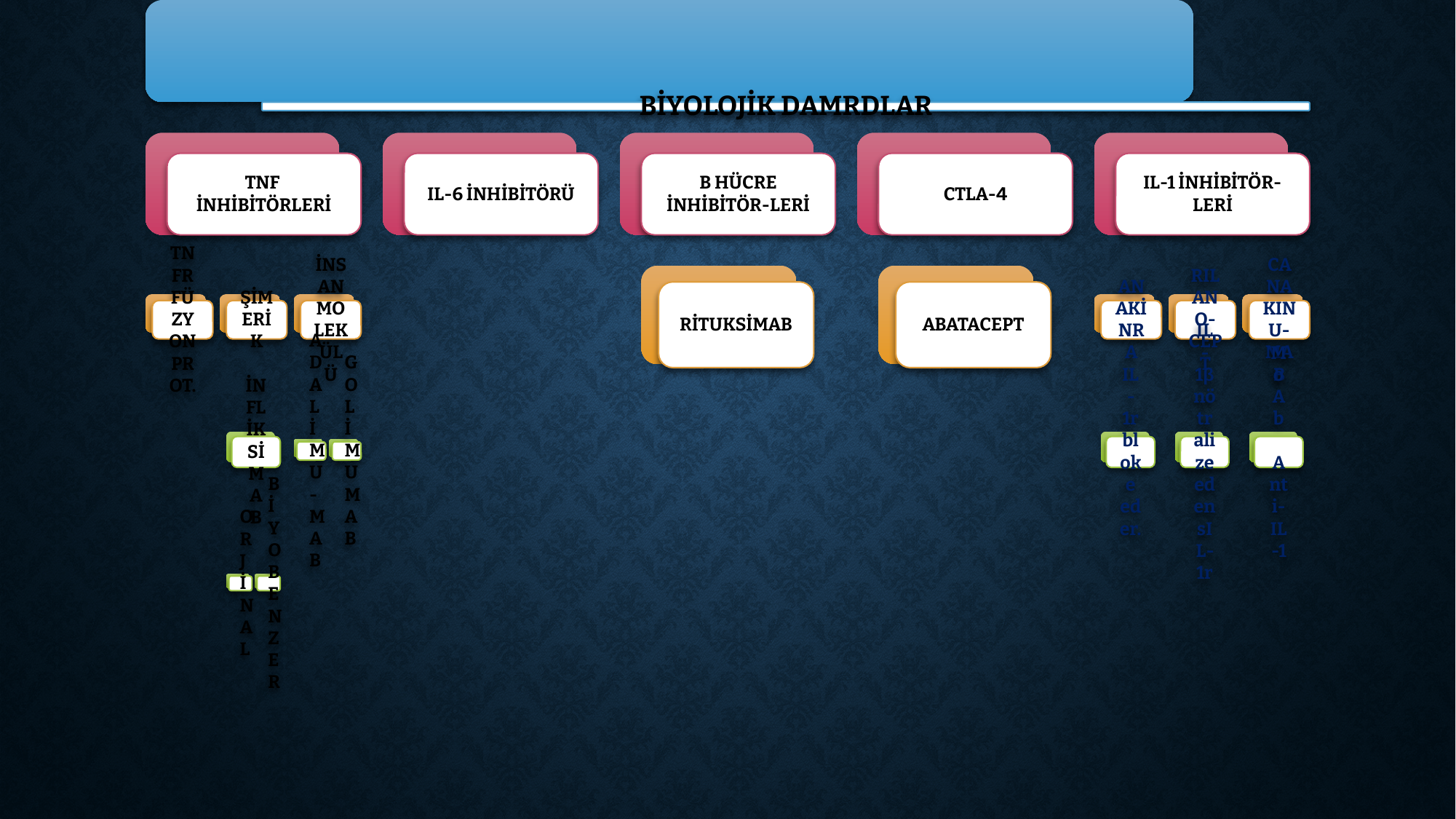

BİYOLOJİK DAMRDLAR
TNF  İNHİBİTÖRLERİ
B HÜCRE İNHİBİTÖR-LERİ
IL-1 İNHİBİTÖR-LERİ
IL-6 İNHİBİTÖRÜ
CTLA-4
TNFR FÜZYON PROT.
ŞİMERİK
RİTUKSİMAB
ABATACEPT
ANAKİNRA
IL-1r bloke eder.
 Anti-IL-1